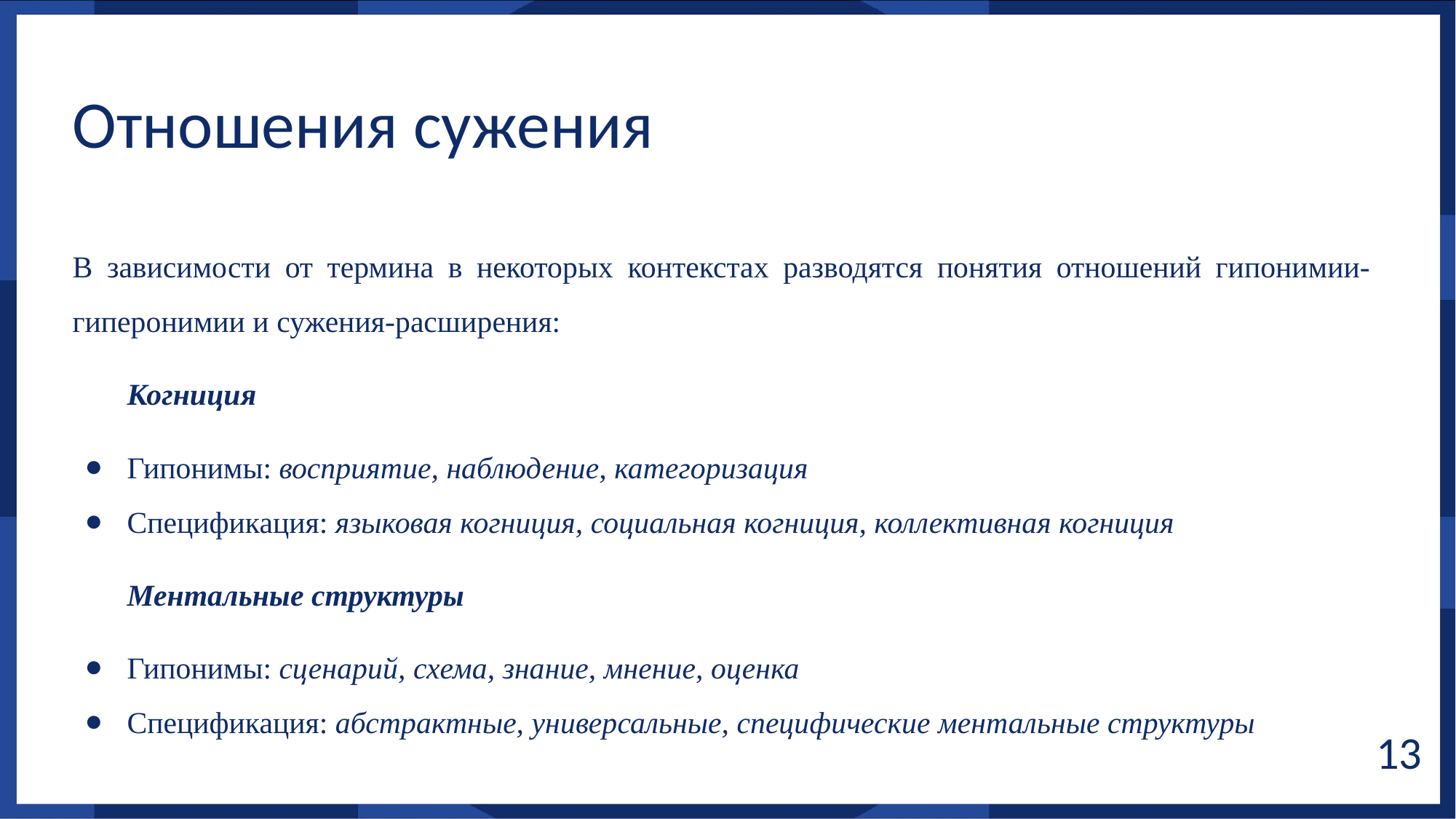

Отношения сужения
В зависимости от термина в некоторых контекстах разводятся понятия отношений гипонимии-гиперонимии и сужения-расширения:
Когниция
Гипонимы: восприятие, наблюдение, категоризация
Спецификация: языковая когниция, социальная когниция, коллективная когниция
Ментальные структуры
Гипонимы: сценарий, схема, знание, мнение, оценка
Спецификация: абстрактные, универсальные, специфические ментальные структуры
13